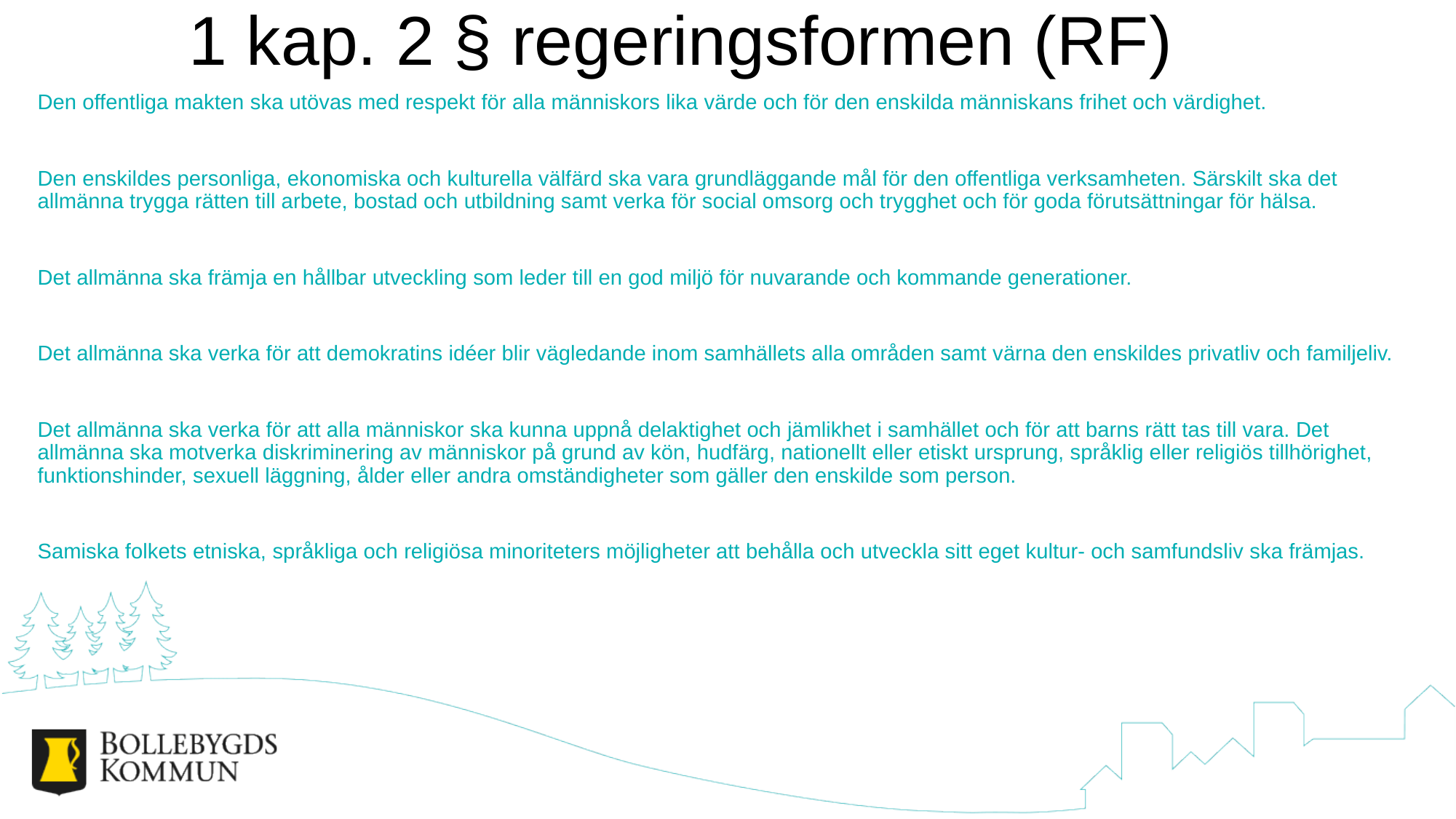

# 1 kap. 2 § regeringsformen (RF)
Den offentliga makten ska utövas med respekt för alla människors lika värde och för den enskilda människans frihet och värdighet.

Den enskildes personliga, ekonomiska och kulturella välfärd ska vara grundläggande mål för den offentliga verksamheten. Särskilt ska det allmänna trygga rätten till arbete, bostad och utbildning samt verka för social omsorg och trygghet och för goda förutsättningar för hälsa.

Det allmänna ska främja en hållbar utveckling som leder till en god miljö för nuvarande och kommande generationer.

Det allmänna ska verka för att demokratins idéer blir vägledande inom samhällets alla områden samt värna den enskildes privatliv och familjeliv.

Det allmänna ska verka för att alla människor ska kunna uppnå delaktighet och jämlikhet i samhället och för att barns rätt tas till vara. Det allmänna ska motverka diskriminering av människor på grund av kön, hudfärg, nationellt eller etiskt ursprung, språklig eller religiös tillhörighet, funktionshinder, sexuell läggning, ålder eller andra omständigheter som gäller den enskilde som person.

Samiska folkets etniska, språkliga och religiösa minoriteters möjligheter att behålla och utveckla sitt eget kultur- och samfundsliv ska främjas.